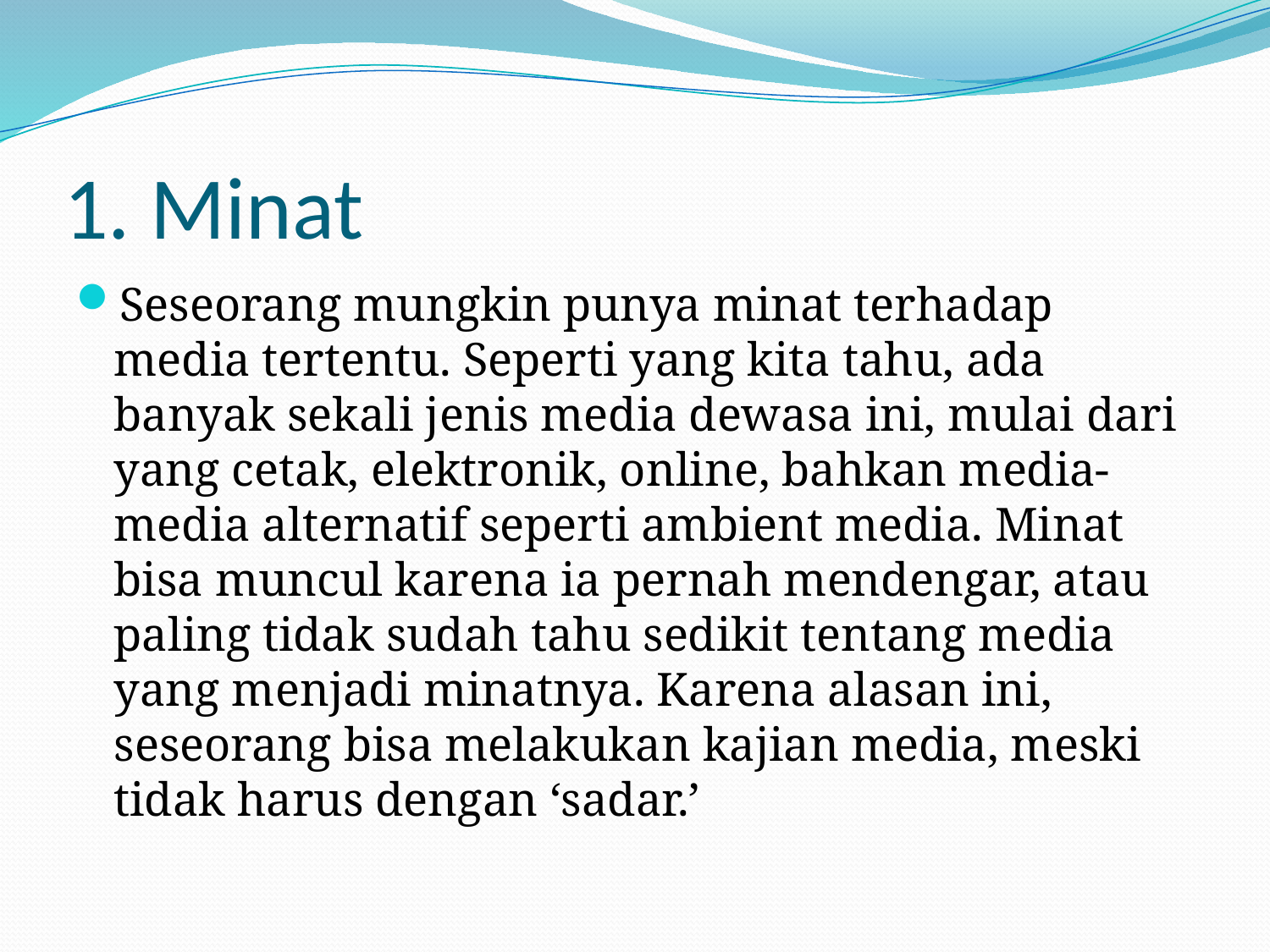

# 1. Minat
Seseorang mungkin punya minat terhadap media tertentu. Seperti yang kita tahu, ada banyak sekali jenis media dewasa ini, mulai dari yang cetak, elektronik, online, bahkan media-media alternatif seperti ambient media. Minat bisa muncul karena ia pernah mendengar, atau paling tidak sudah tahu sedikit tentang media yang menjadi minatnya. Karena alasan ini, seseorang bisa melakukan kajian media, meski tidak harus dengan ‘sadar.’